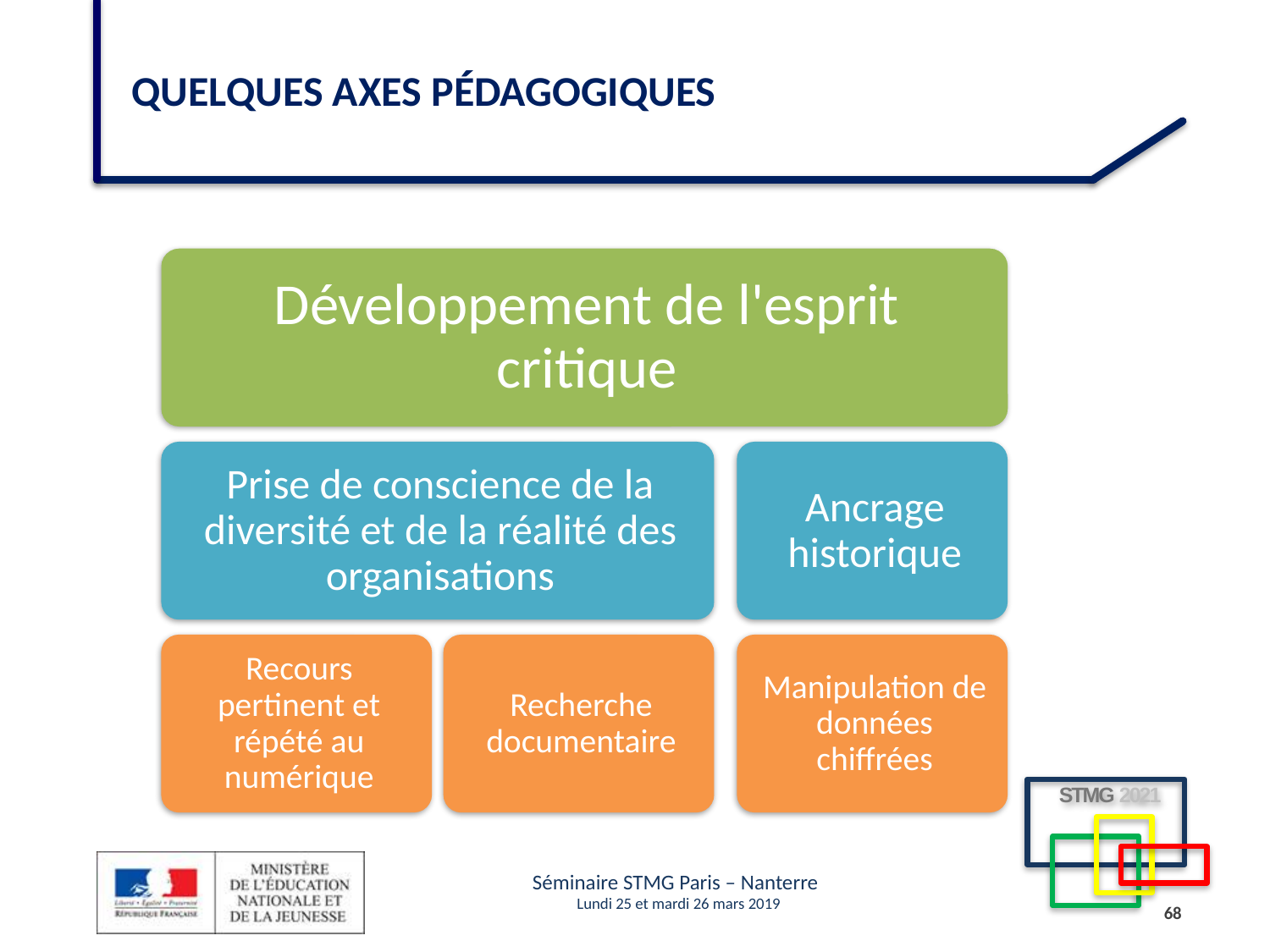

# Quelques axes pédagogiques
Développement de l'esprit critique
Prise de conscience de la diversité et de la réalité des organisations
Recours pertinent et répété au numérique
Recherche documentaire
Ancrage historique
Manipulation de données chiffrées
68